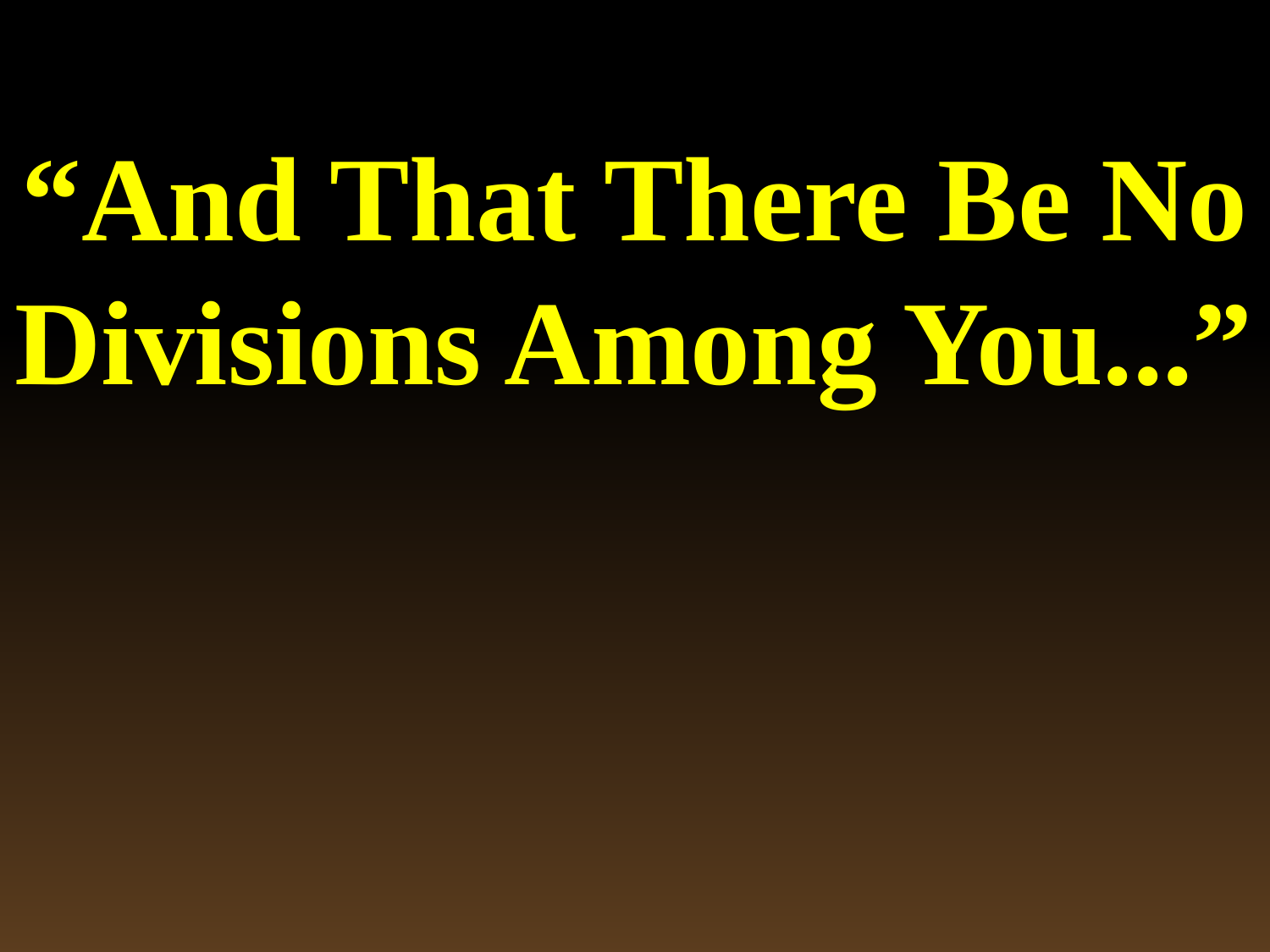

# “And That There Be No Divisions Among You...”